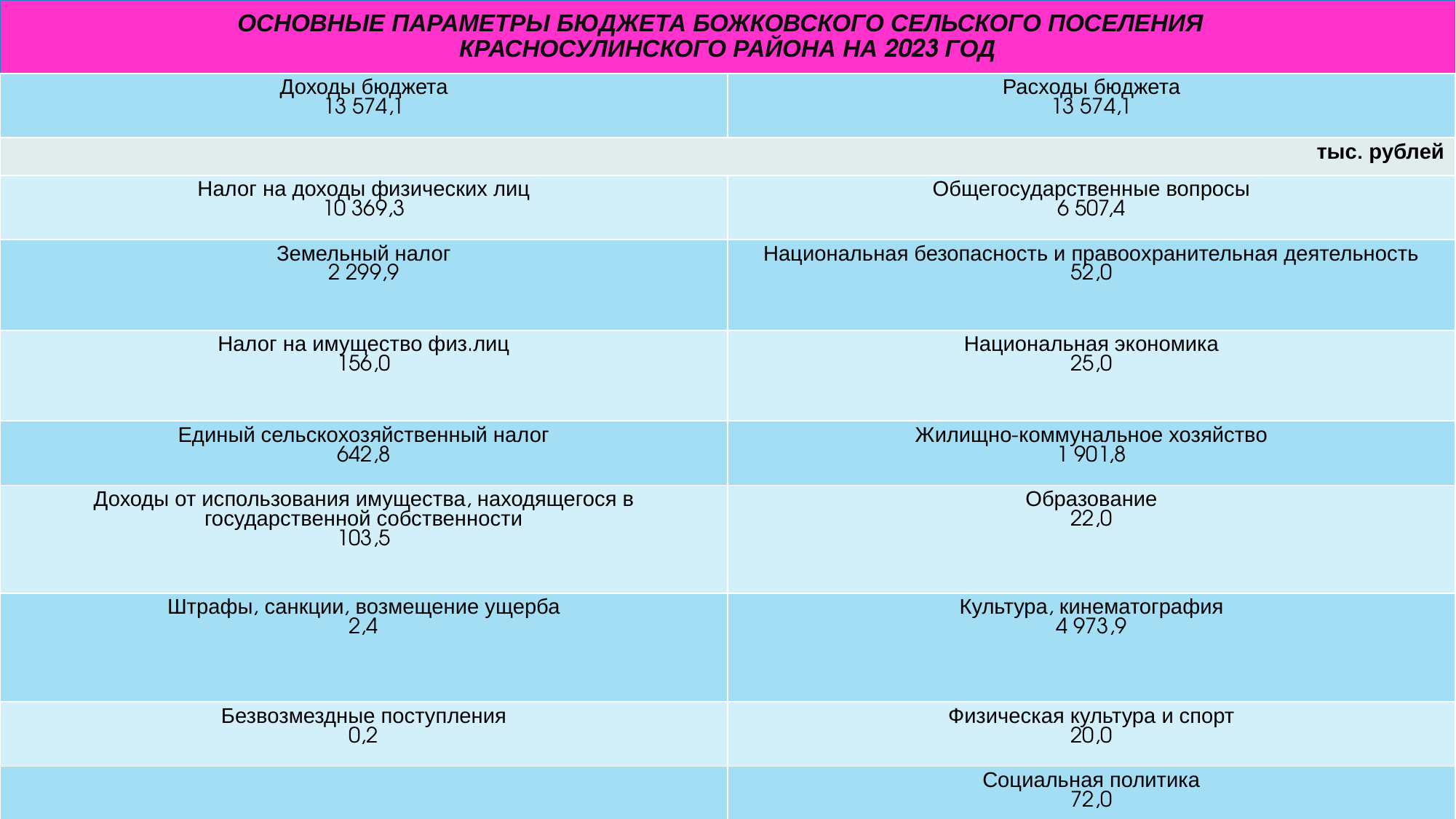

# ОСНОВНЫЕ ПАРАМЕТРЫ БЮДЖЕТА БОЖКОВСКОГО СЕЛЬСКОГО ПОСЕЛЕНИЯ КРАСНОСУЛИНСКОГО РАЙОНА НА 2023 ГОД
| Доходы бюджета 13 574,1 | Расходы бюджета 13 574,1 |
| --- | --- |
| тыс. рублей |  |
| Налог на доходы физических лиц 10 369,3 | Общегосударственные вопросы 6 507,4 |
| Земельный налог 2 299,9 | Национальная безопасность и правоохранительная деятельность 52,0 |
| Налог на имущество физ.лиц 156,0 | Национальная экономика 25,0 |
| Единый сельскохозяйственный налог 642,8 | Жилищно-коммунальное хозяйство 1 901,8 |
| Доходы от использования имущества, находящегося в государственной собственности 103,5 | Образование 22,0 |
| Штрафы, санкции, возмещение ущерба 2,4 | Культура, кинематография 4 973,9 |
| Безвозмездные поступления 0,2 | Физическая культура и спорт 20,0 |
|  | Социальная политика 72,0 |